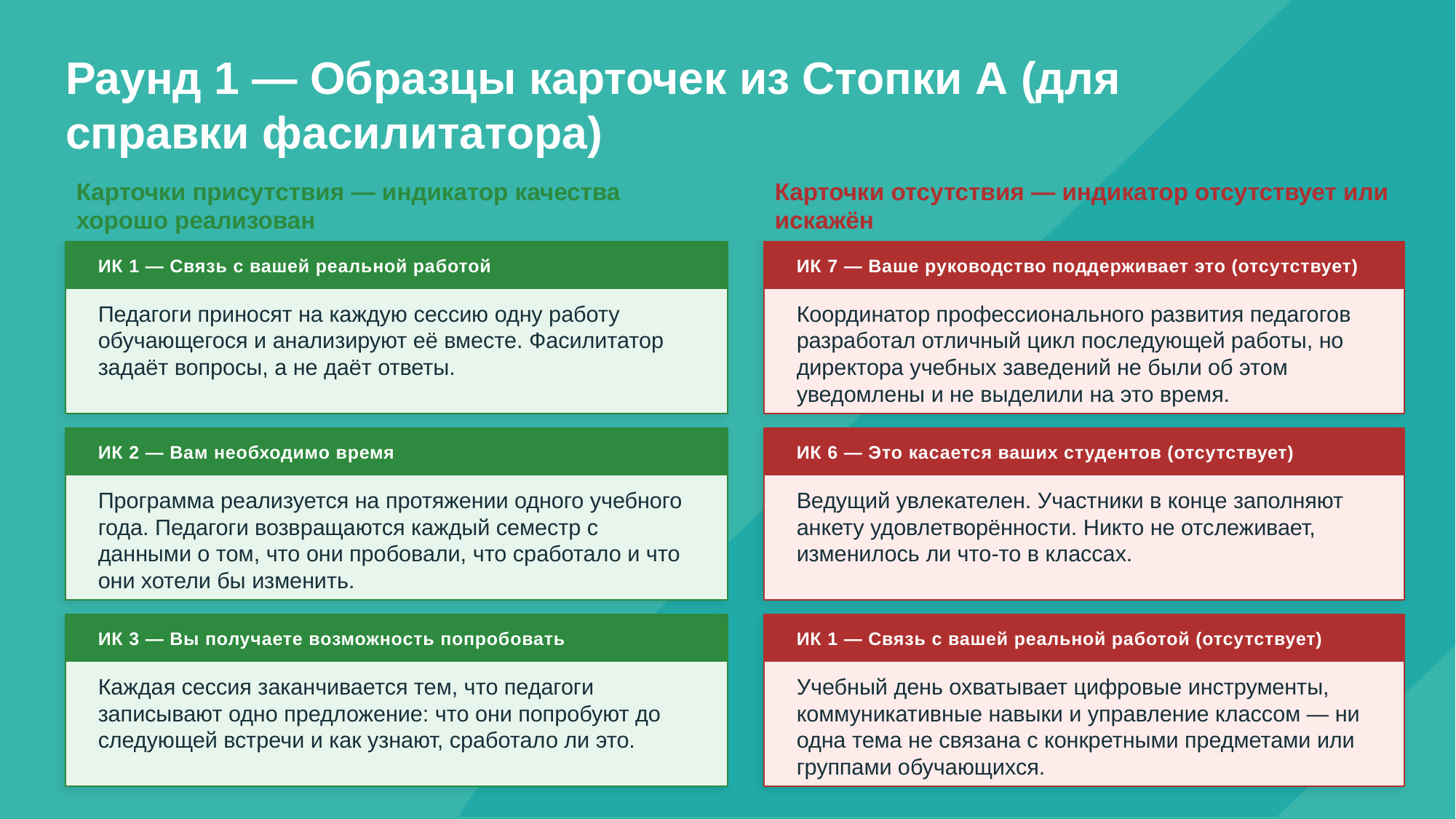

# Раунд 1 — Образцы карточек из Стопки А (для справки фасилитатора)
Карточки присутствия — индикатор качества хорошо реализован
Карточки отсутствия — индикатор отсутствует или искажён

ИК 1 — Связь с вашей реальной работой

ИК 7 — Ваше руководство поддерживает это (отсутствует)
Педагоги приносят на каждую сессию одну работу обучающегося и анализируют её вместе. Фасилитатор задаёт вопросы, а не даёт ответы.
Координатор профессионального развития педагогов разработал отличный цикл последующей работы, но директора учебных заведений не были об этом уведомлены и не выделили на это время.

ИК 2 — Вам необходимо время

ИК 6 — Это касается ваших студентов (отсутствует)
Программа реализуется на протяжении одного учебного года. Педагоги возвращаются каждый семестр с данными о том, что они пробовали, что сработало и что они хотели бы изменить.
Ведущий увлекателен. Участники в конце заполняют анкету удовлетворённости. Никто не отслеживает, изменилось ли что-то в классах.

ИК 3 — Вы получаете возможность попробовать

ИК 1 — Связь с вашей реальной работой (отсутствует)
Каждая сессия заканчивается тем, что педагоги записывают одно предложение: что они попробуют до следующей встречи и как узнают, сработало ли это.
Учебный день охватывает цифровые инструменты, коммуникативные навыки и управление классом — ни одна тема не связана с конкретными предметами или группами обучающихся.